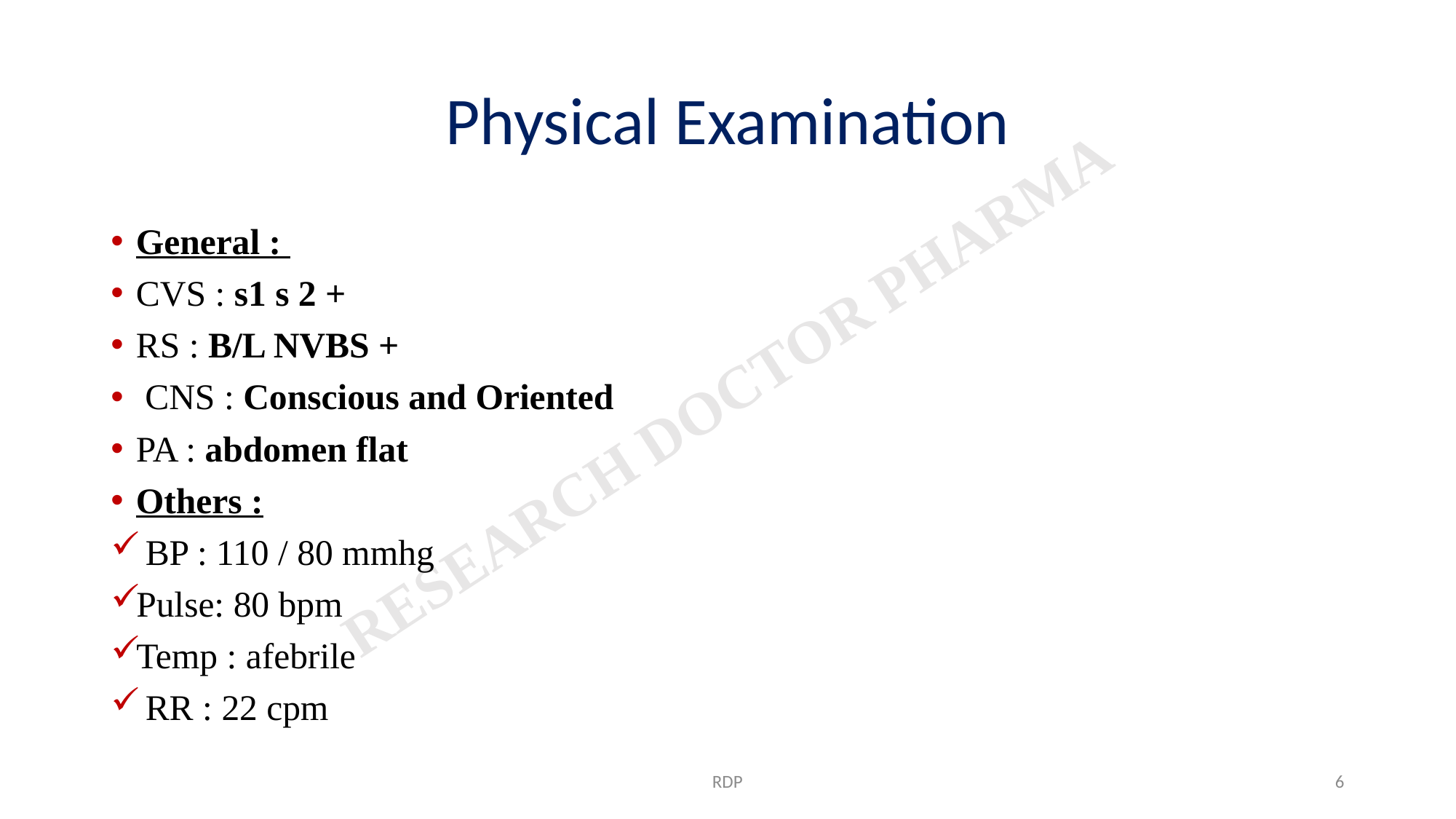

# Physical Examination
General :
CVS : s1 s 2 +
RS : B/L NVBS +
 CNS : Conscious and Oriented
PA : abdomen flat
Others :
 BP : 110 / 80 mmhg
Pulse: 80 bpm
Temp : afebrile
 RR : 22 cpm

RDP
6